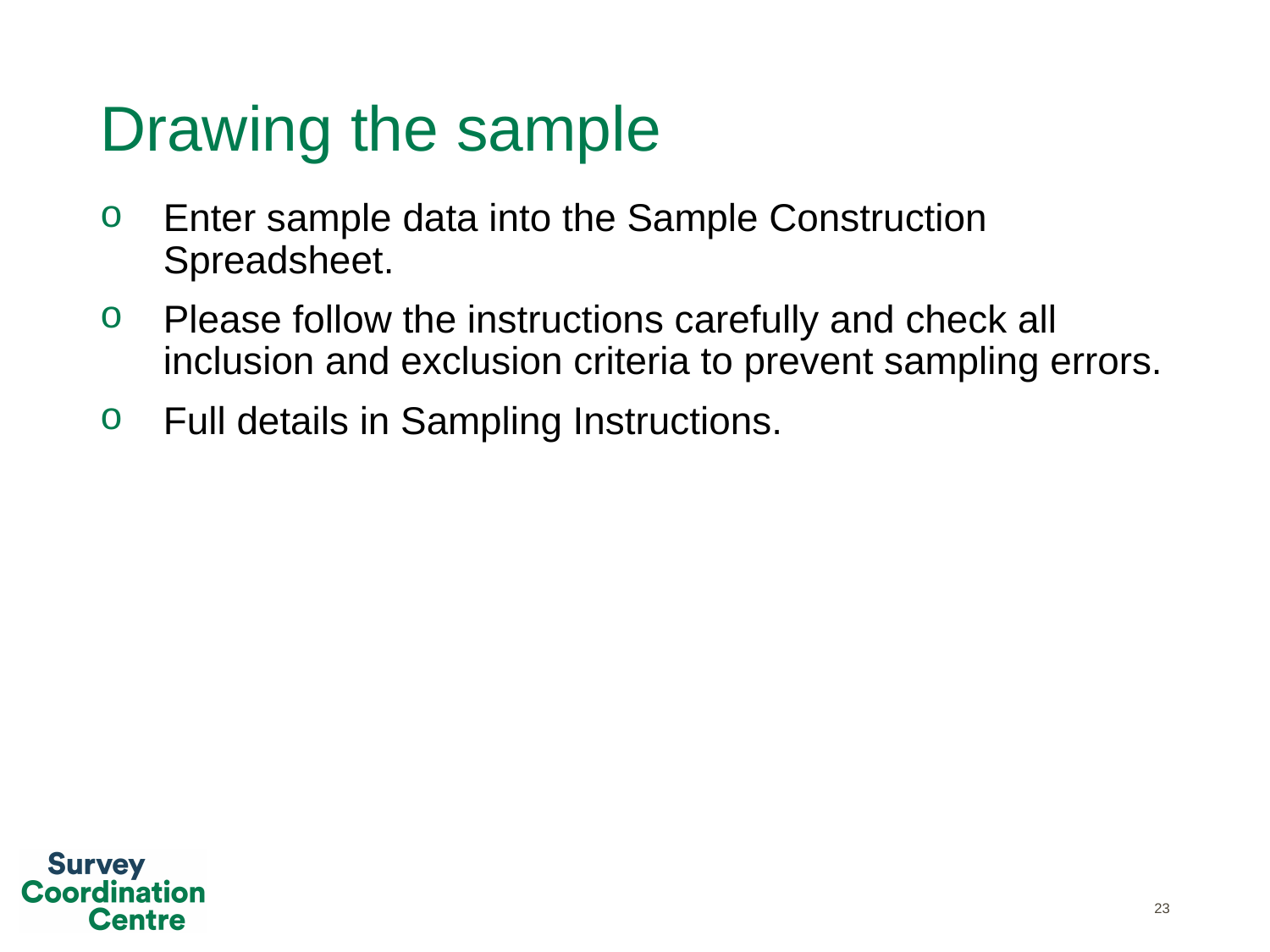

# Drawing the sample
Enter sample data into the Sample Construction Spreadsheet.
Please follow the instructions carefully and check all inclusion and exclusion criteria to prevent sampling errors.
Full details in Sampling Instructions.

23